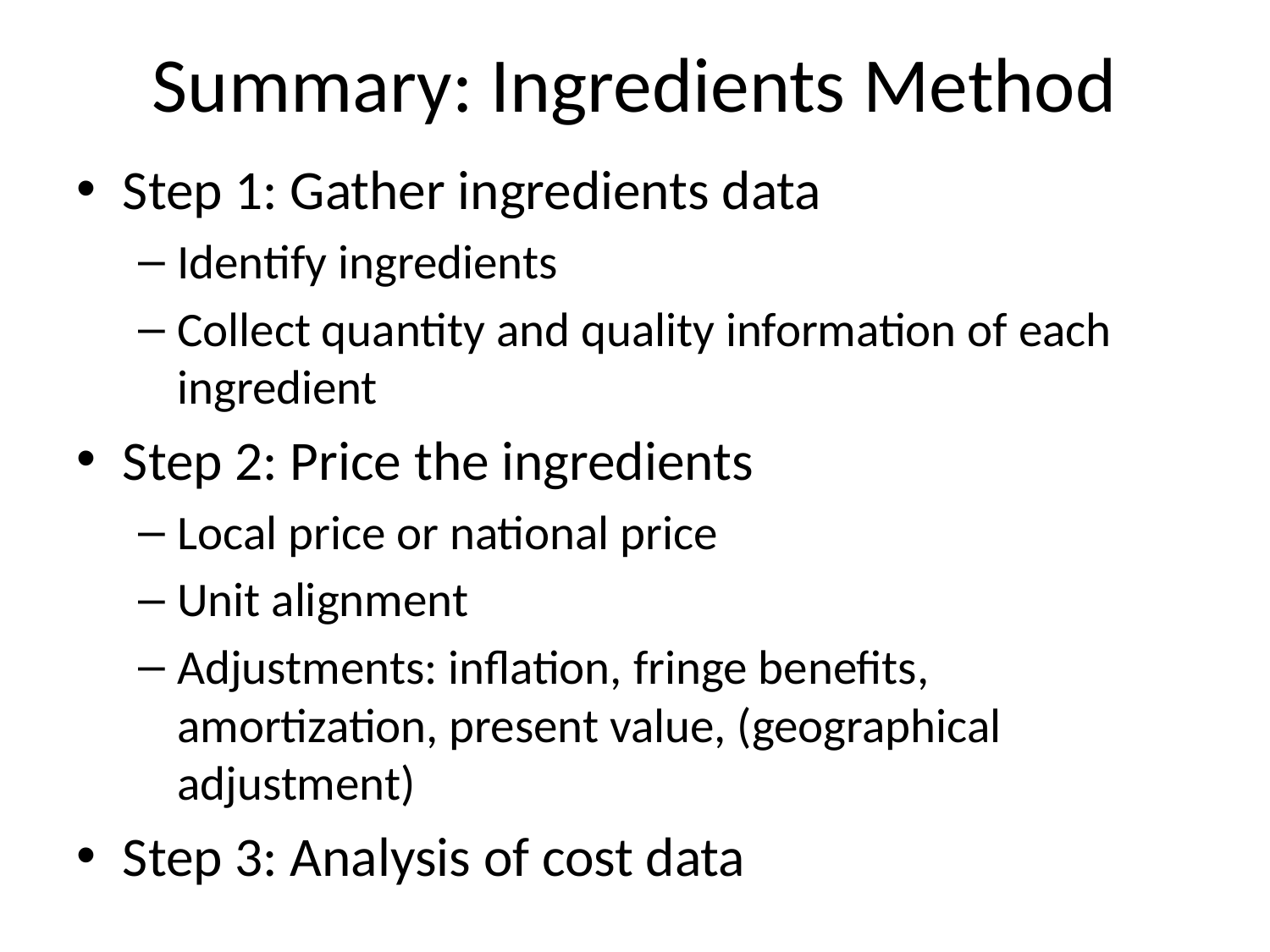

# Summary: Ingredients Method
Step 1: Gather ingredients data
Identify ingredients
Collect quantity and quality information of each ingredient
Step 2: Price the ingredients
Local price or national price
Unit alignment
Adjustments: inflation, fringe benefits, amortization, present value, (geographical adjustment)
Step 3: Analysis of cost data